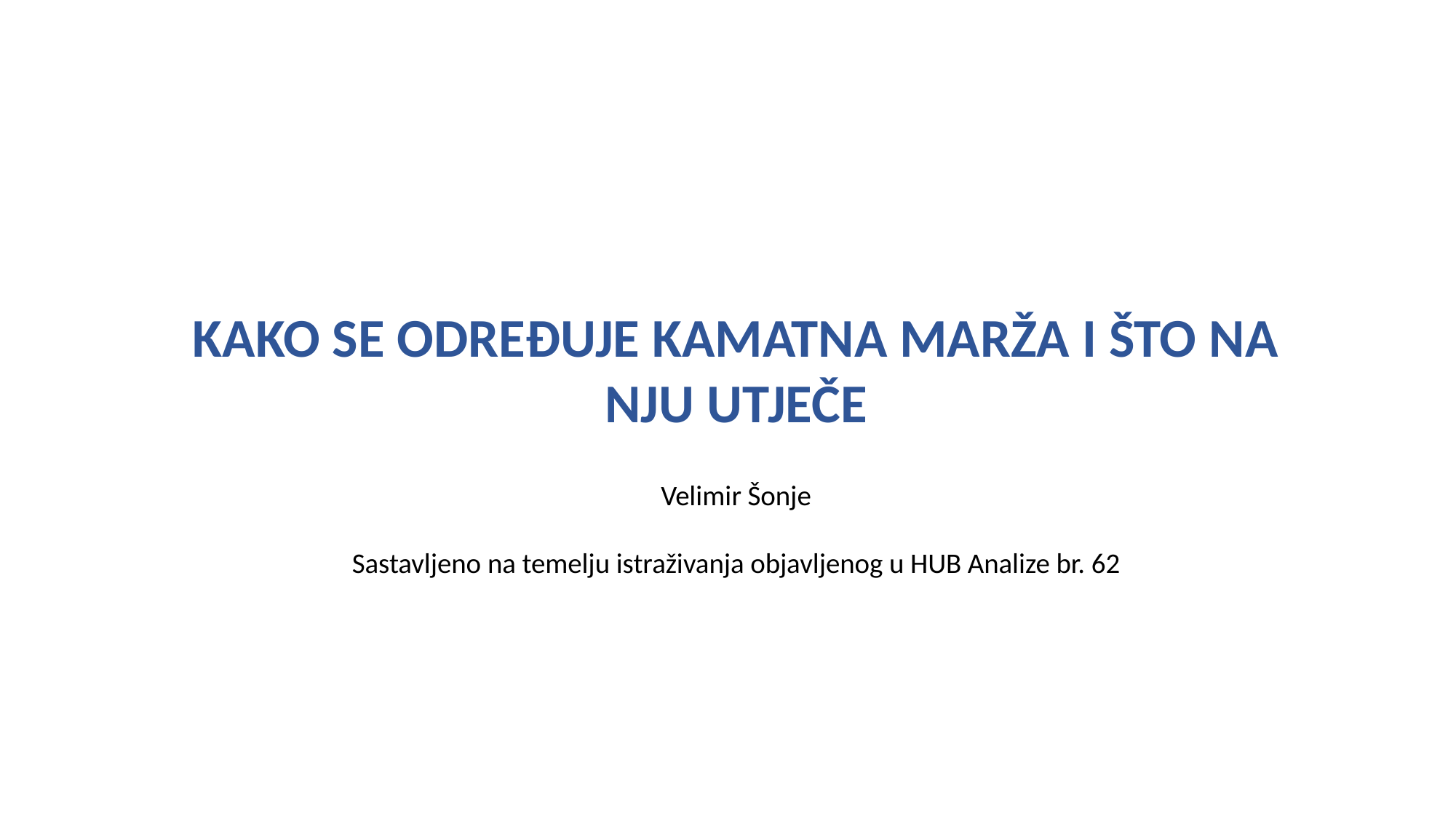

KAKO SE ODREĐUJE KAMATNA MARŽA I ŠTO NA NJU UTJEČE

Velimir Šonje

Sastavljeno na temelju istraživanja objavljenog u HUB Analize br. 62